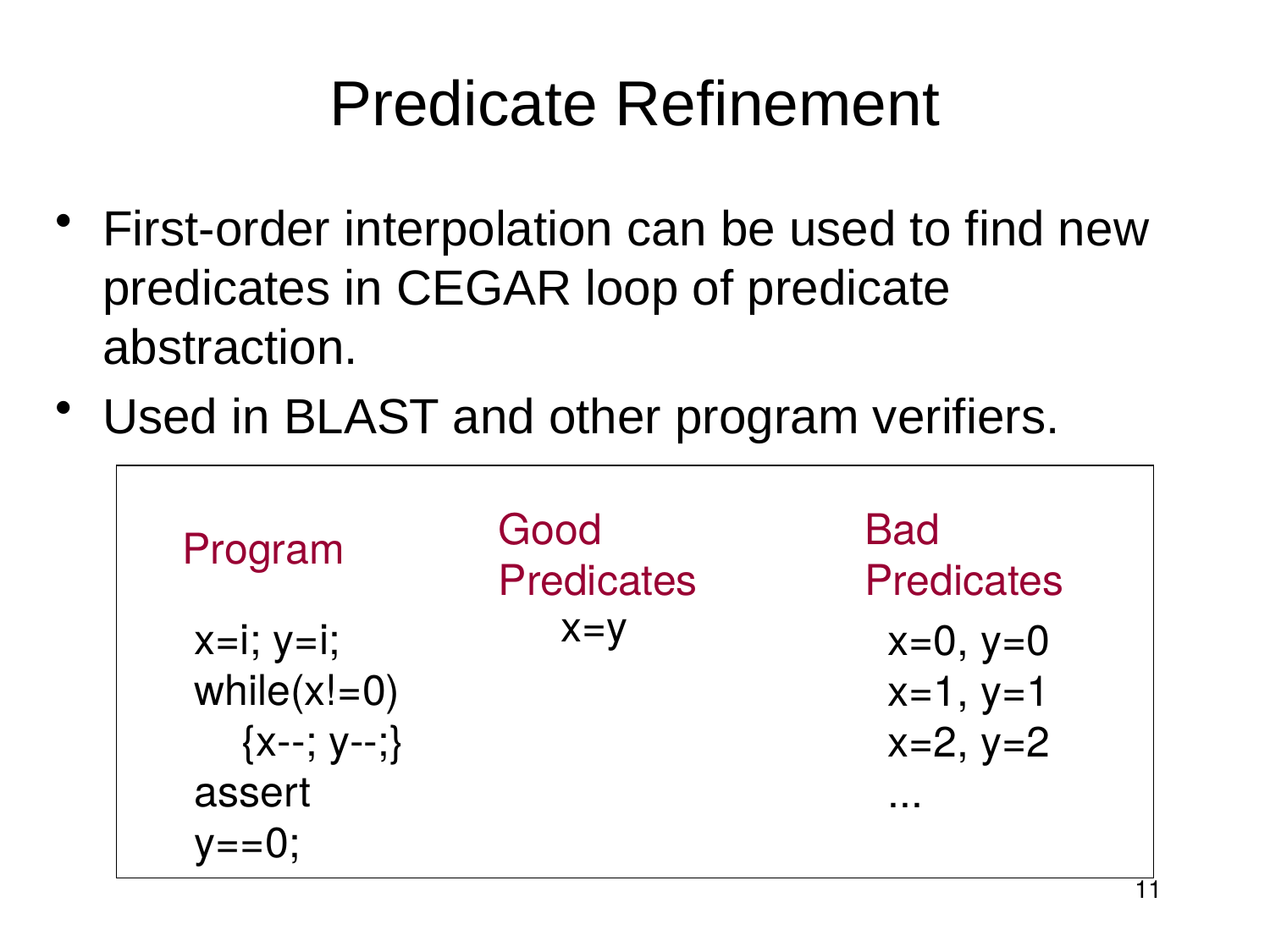

# Predicate Refinement
First-order interpolation can be used to find new predicates in CEGAR loop of predicate abstraction.
Used in BLAST and other program verifiers.

Program
x=i; y=i;
while(x!=0)
    {x--; y--;}
assert y==0;

Good
Predicates
x=y
Bad
Predicates
x=0, y=0
x=1, y=1
x=2, y=2
...

11